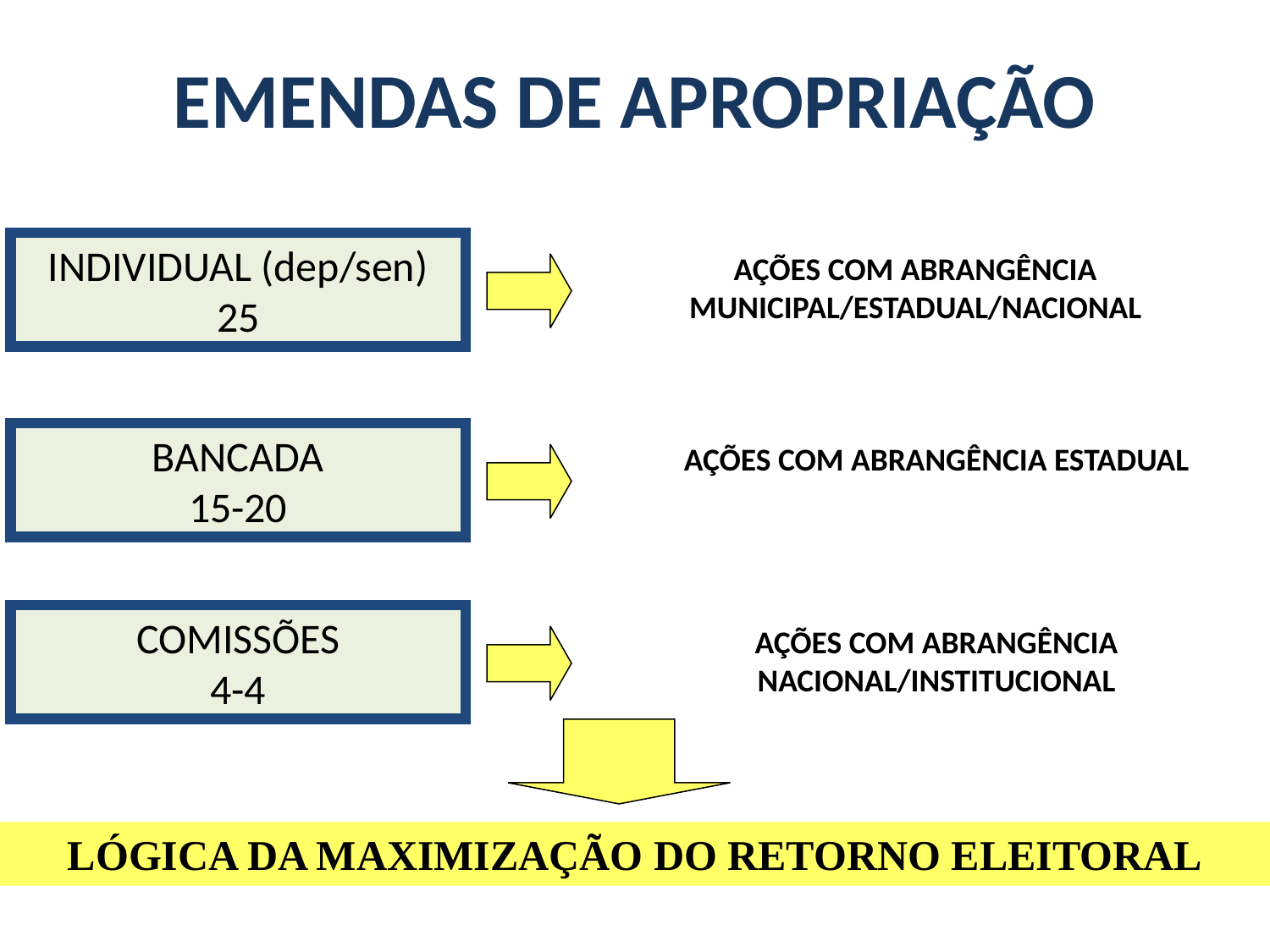

EMENDAS DE APROPRIAÇÃO
INDIVIDUAL (dep/sen)
25
AÇÕES COM ABRANGÊNCIA MUNICIPAL/ESTADUAL/NACIONAL

BANCADA
15-20
AÇÕES COM ABRANGÊNCIA ESTADUAL

COMISSÕES
4-4
AÇÕES COM ABRANGÊNCIA NACIONAL/INSTITUCIONAL

LÓGICA DA MAXIMIZAÇÃO DO RETORNO ELEITORAL